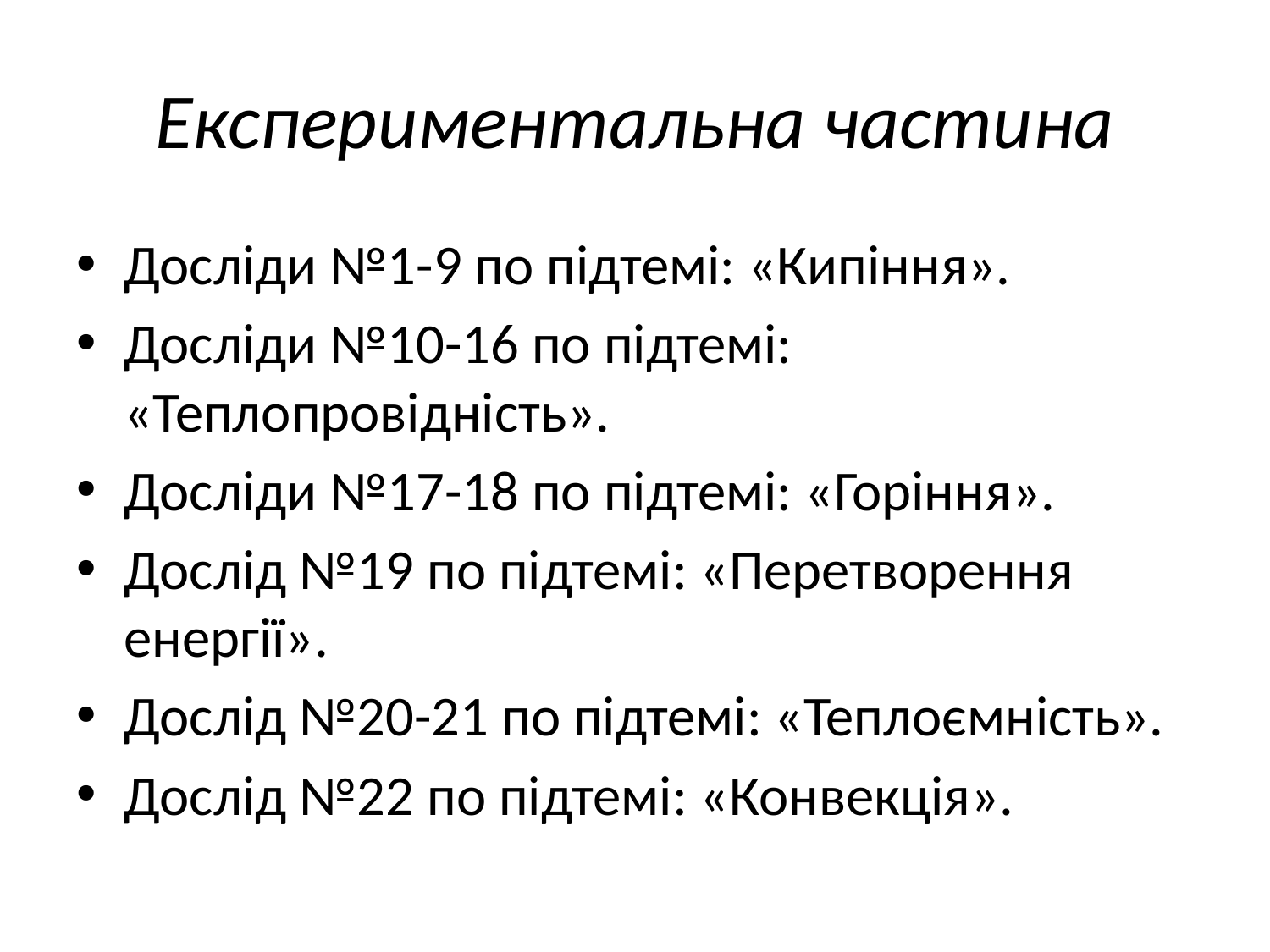

# Експериментальна частина
Досліди №1-9 по підтемі: «Кипіння».
Досліди №10-16 по підтемі: «Теплопровідність».
Досліди №17-18 по підтемі: «Горіння».
Дослід №19 по підтемі: «Перетворення енергії».
Дослід №20-21 по підтемі: «Теплоємність».
Дослід №22 по підтемі: «Конвекція».